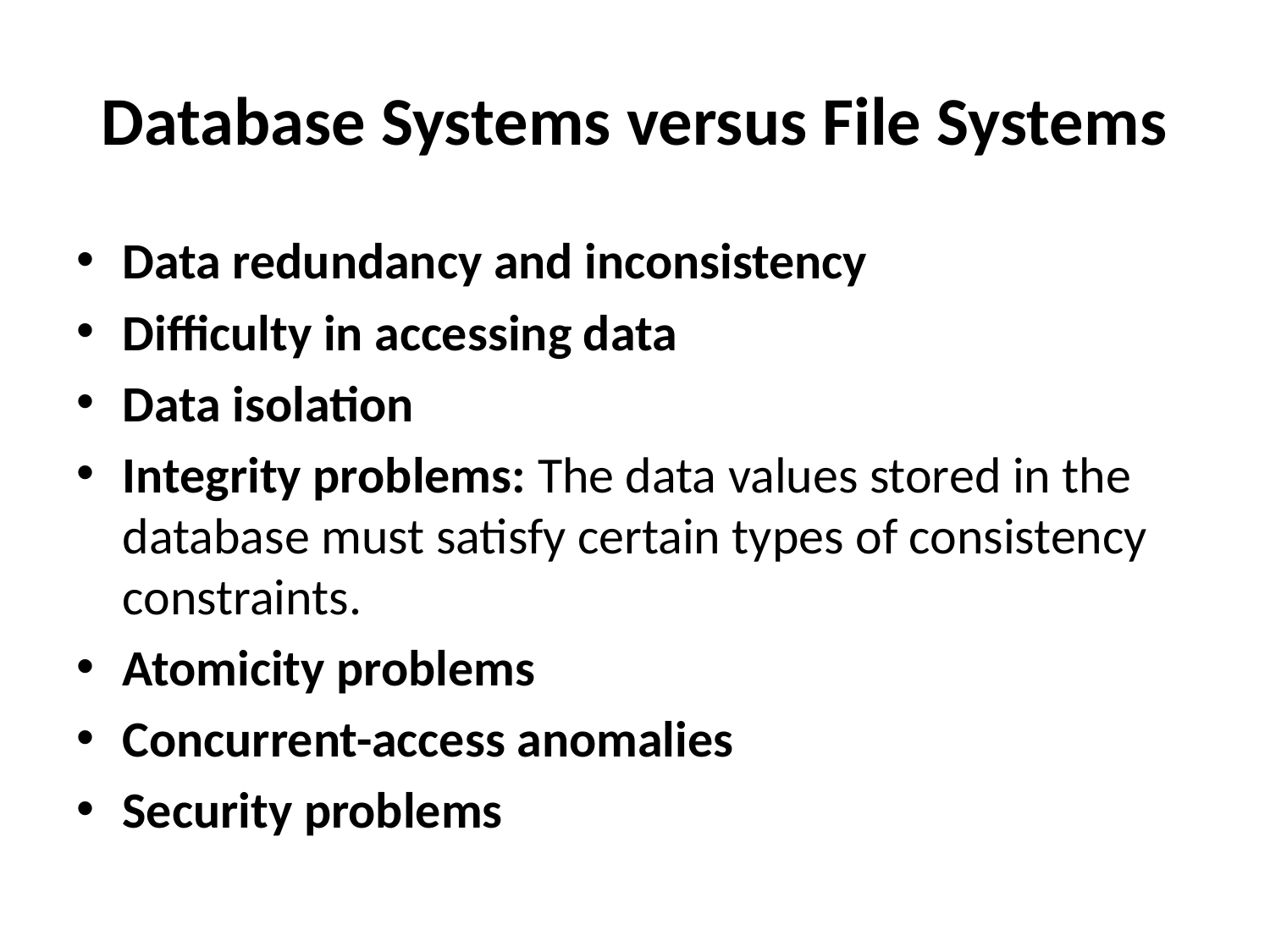

# Database Systems versus File Systems
Data redundancy and inconsistency
Difficulty in accessing data
Data isolation
Integrity problems: The data values stored in the database must satisfy certain types of consistency constraints.
Atomicity problems
Concurrent-access anomalies
Security problems